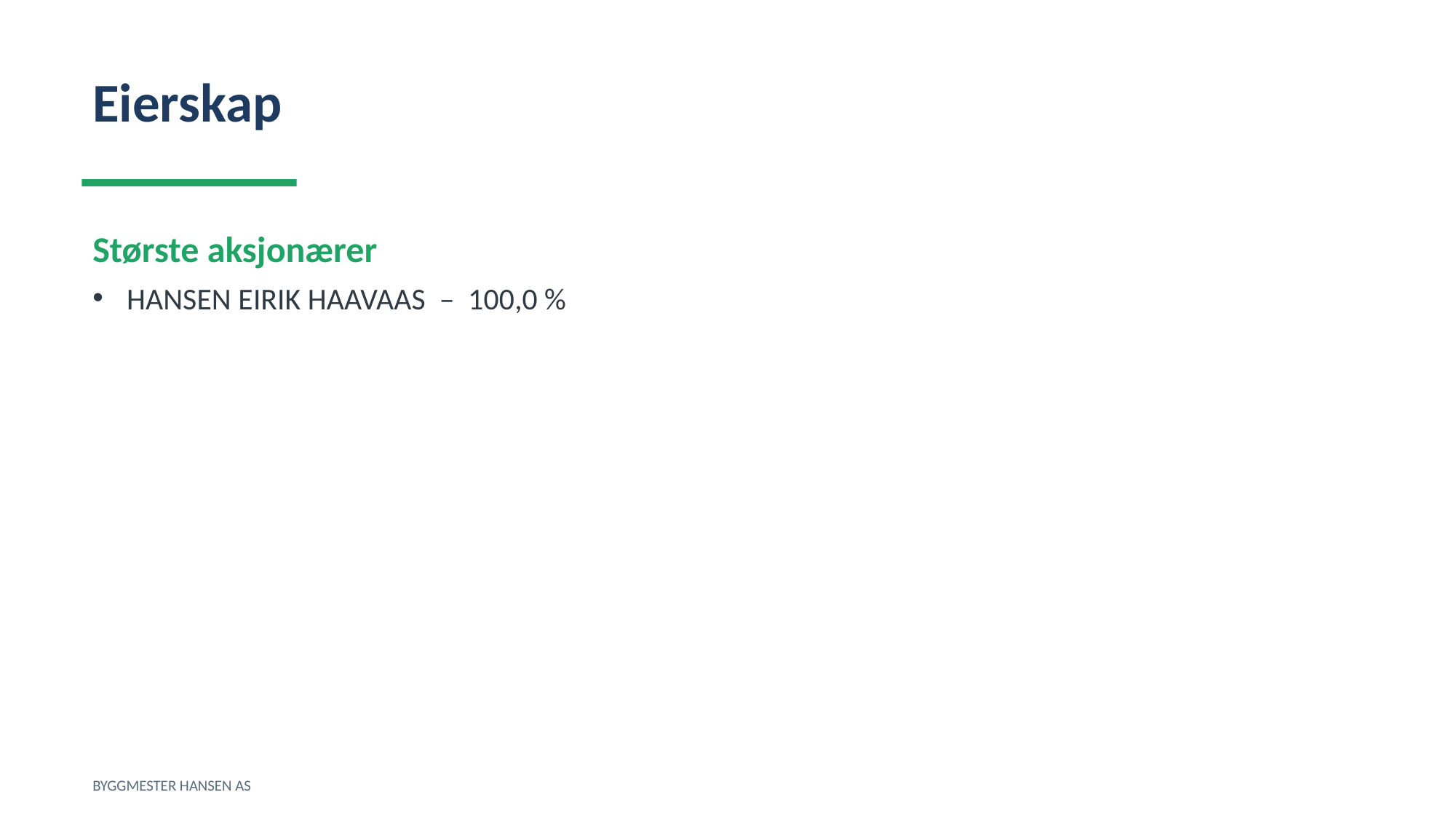

Eierskap

Største aksjonærer
HANSEN EIRIK HAAVAAS  –  100,0 %
BYGGMESTER HANSEN AS